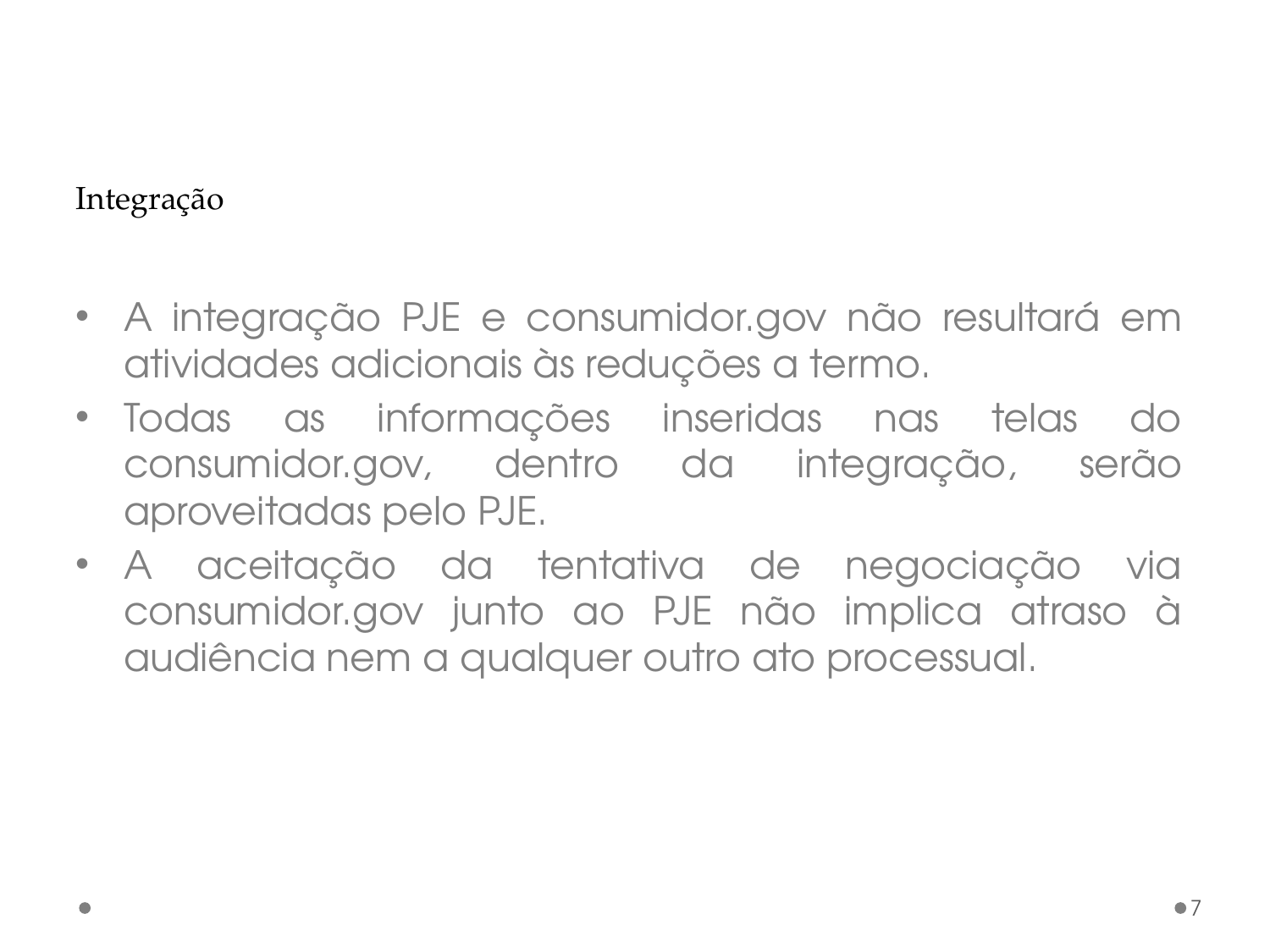

Integração
A integração PJE e consumidor.gov não resultará em atividades adicionais às reduções a termo.
Todas as informações inseridas nas telas do consumidor.gov, dentro da integração, serão aproveitadas pelo PJE.
A aceitação da tentativa de negociação via consumidor.gov junto ao PJE não implica atraso à audiência nem a qualquer outro ato processual.

7